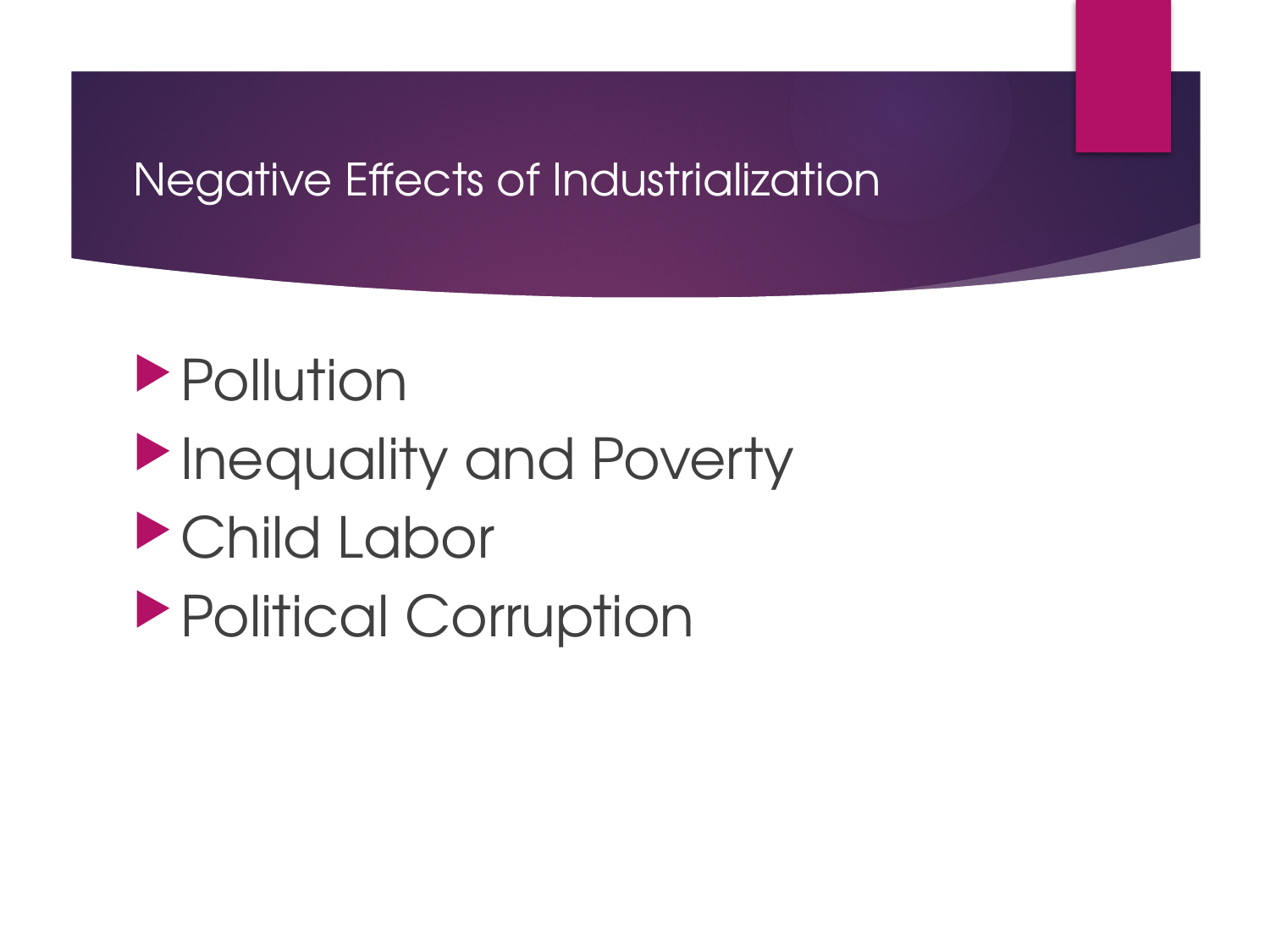

# Negative Effects of Industrialization
Pollution
Inequality and Poverty
Child Labor
Political Corruption